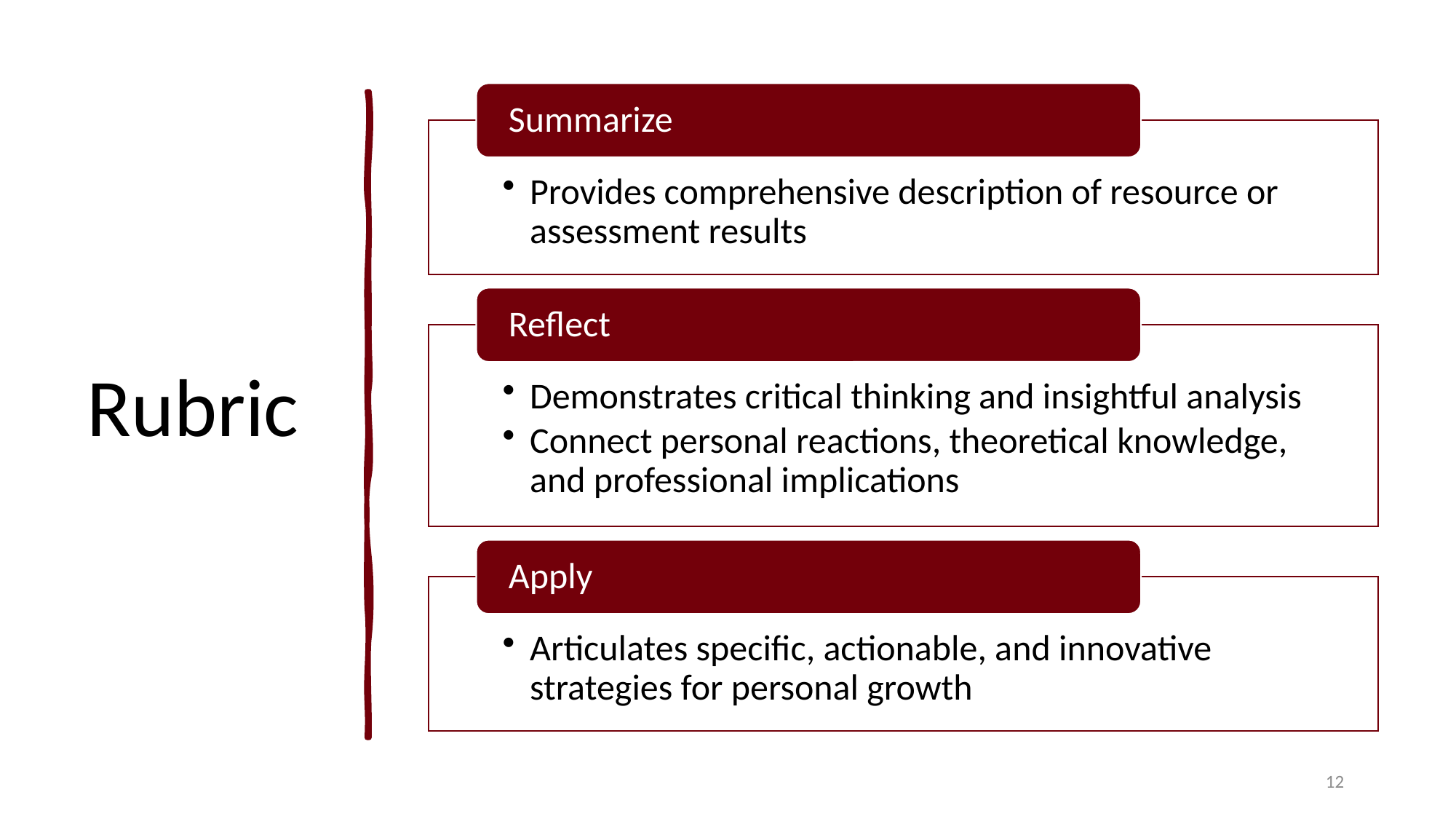

Provides comprehensive description of resource or assessment results
Summarize
Demonstrates critical thinking and insightful analysis
Connect personal reactions, theoretical knowledge, and professional implications
Reflect
Articulates specific, actionable, and innovative strategies for personal growth
Apply
# Rubric

12